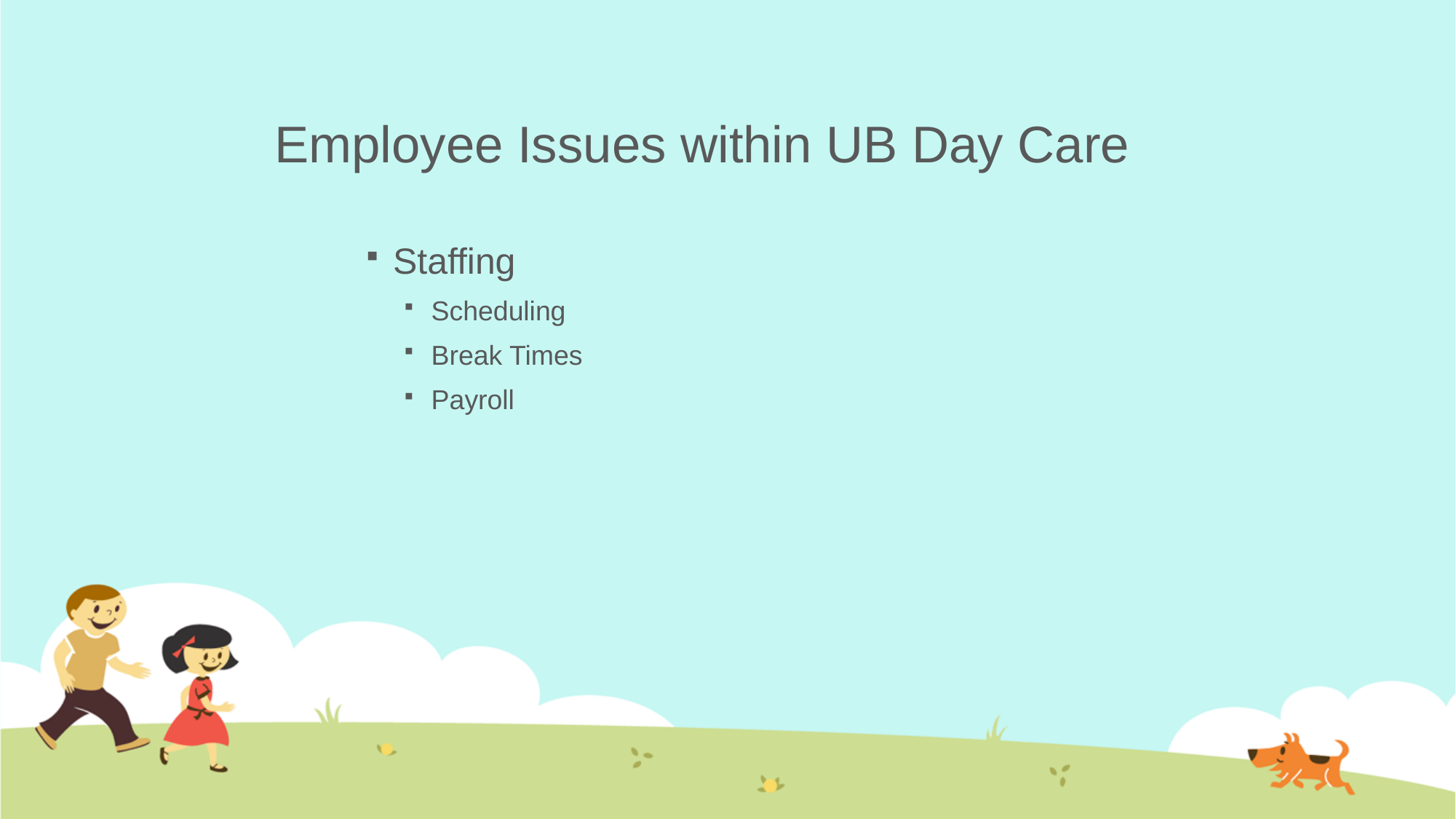

# Employee Issues within UB Day Care
Staffing
Scheduling
Break Times
Payroll